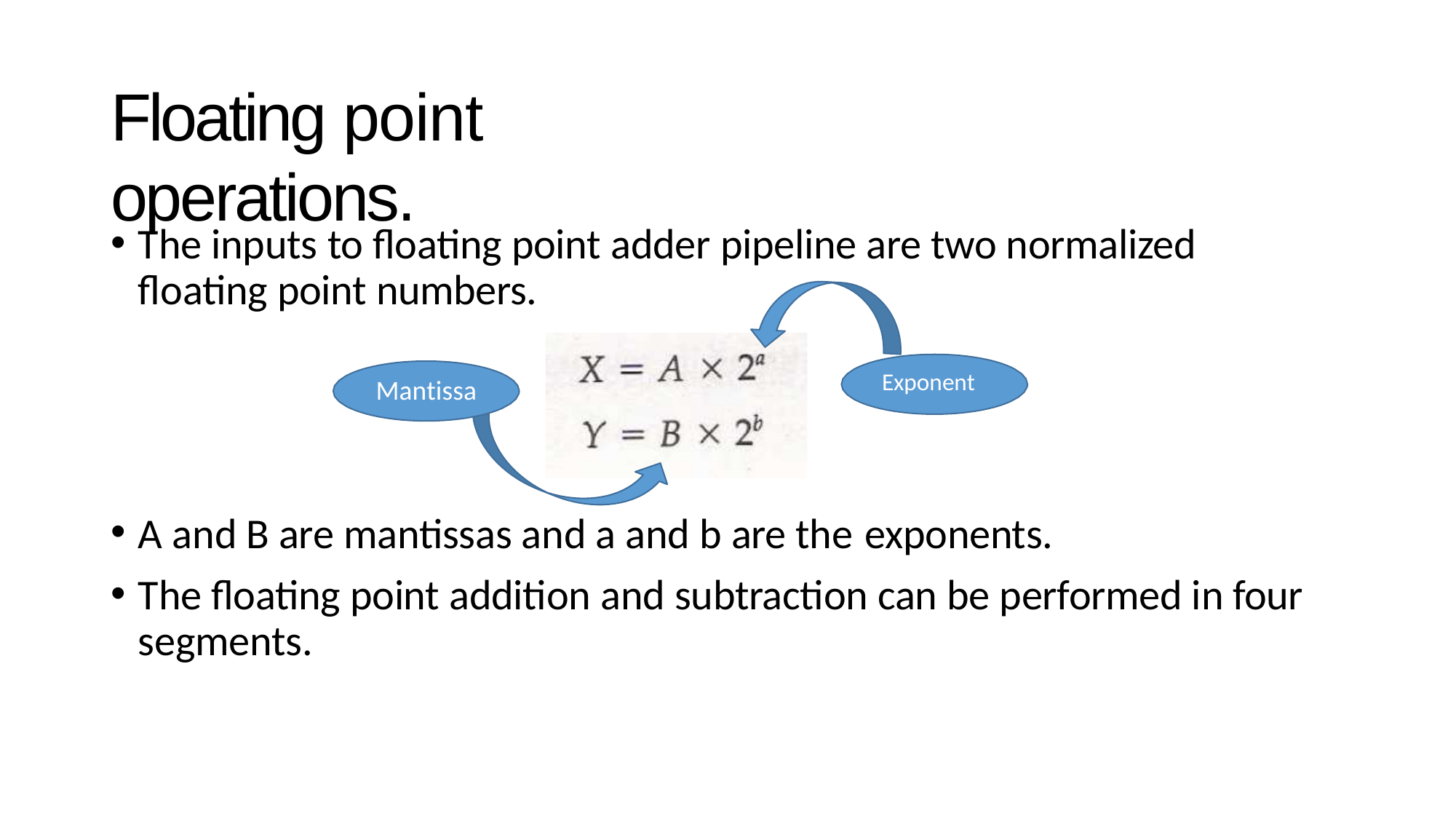

# Floating point operations.
The inputs to floating point adder pipeline are two normalized  floating point numbers.

Exponent
Mantissa
A and B are mantissas and a and b are the exponents.
The floating point addition and subtraction can be performed in four  segments.